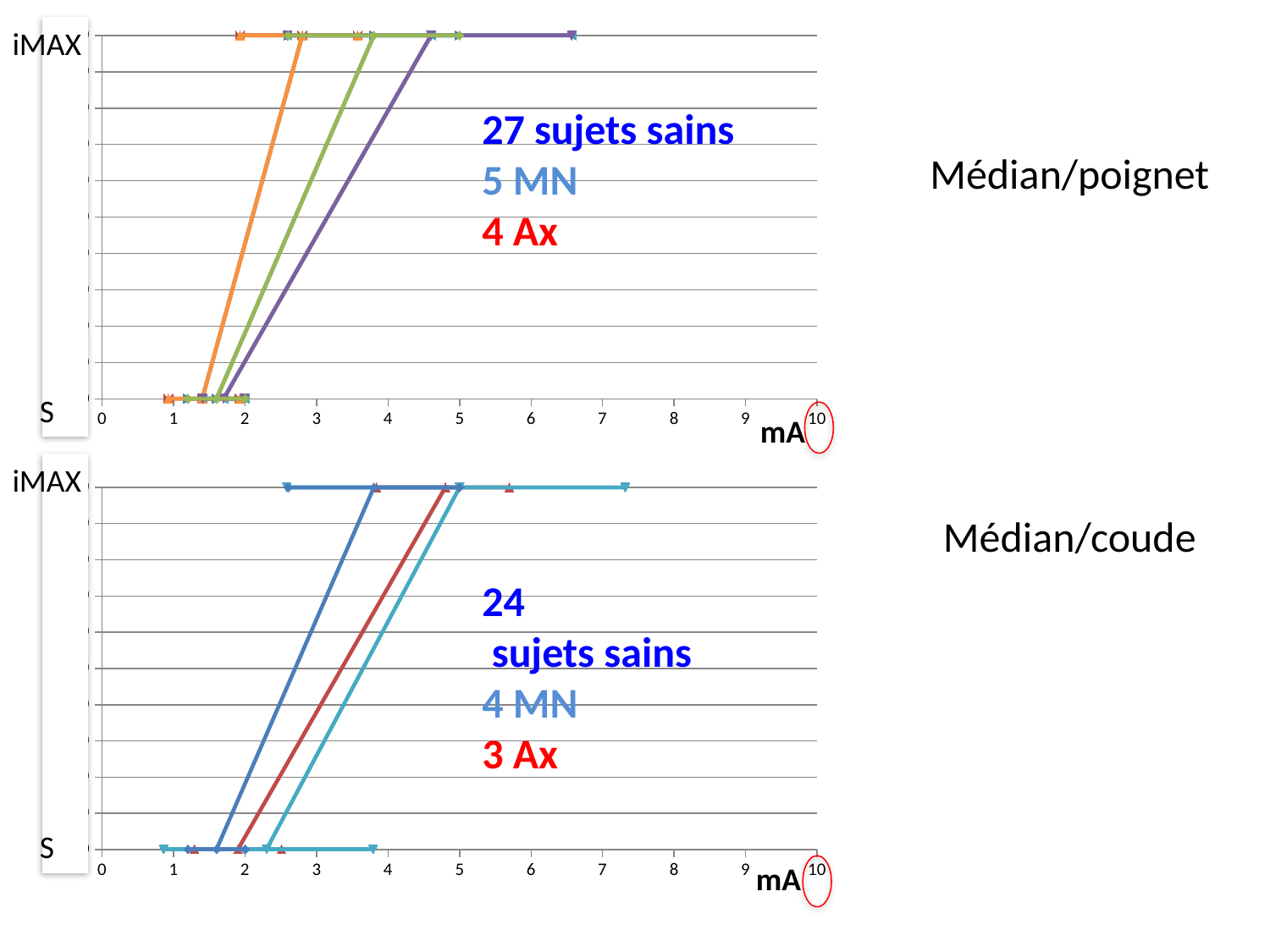

### Chart

| Category |  |  |  |  |  |  |
|---|---|---|---|---|---|---|
iMAX

S
27 sujets sains
5 MN
4 Ax
Médian/poignet

mA
iMAX

S

### Chart

| Category |  |  |  |
|---|---|---|---|
Médian/coude
24
 sujets sains
4 MN
3 Ax
mA